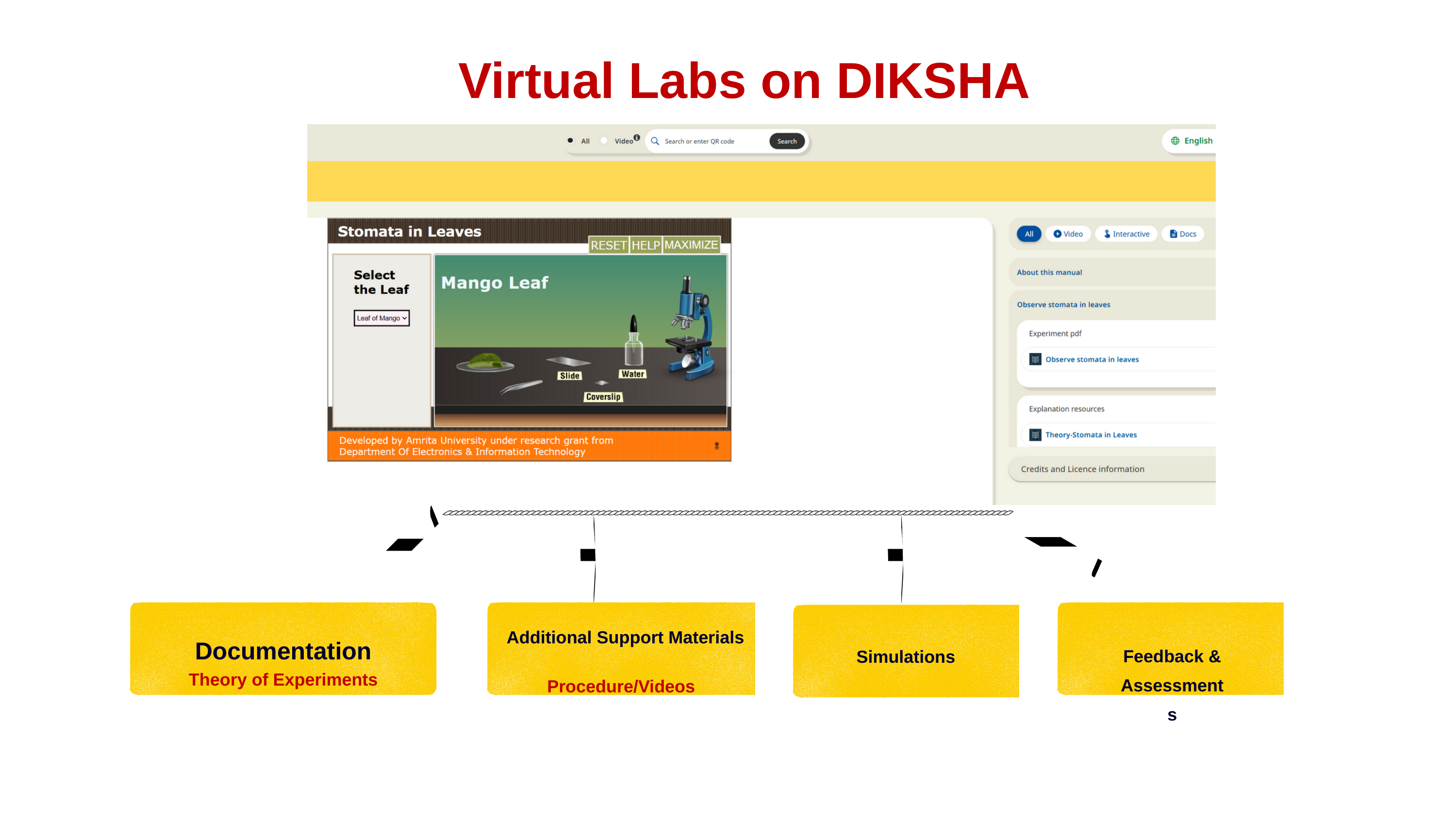

Virtual Labs on DIKSHA

Additional Support Materials
Documentation
Feedback & Assessments
Simulations
Theory of Experiments
Procedure/Videos